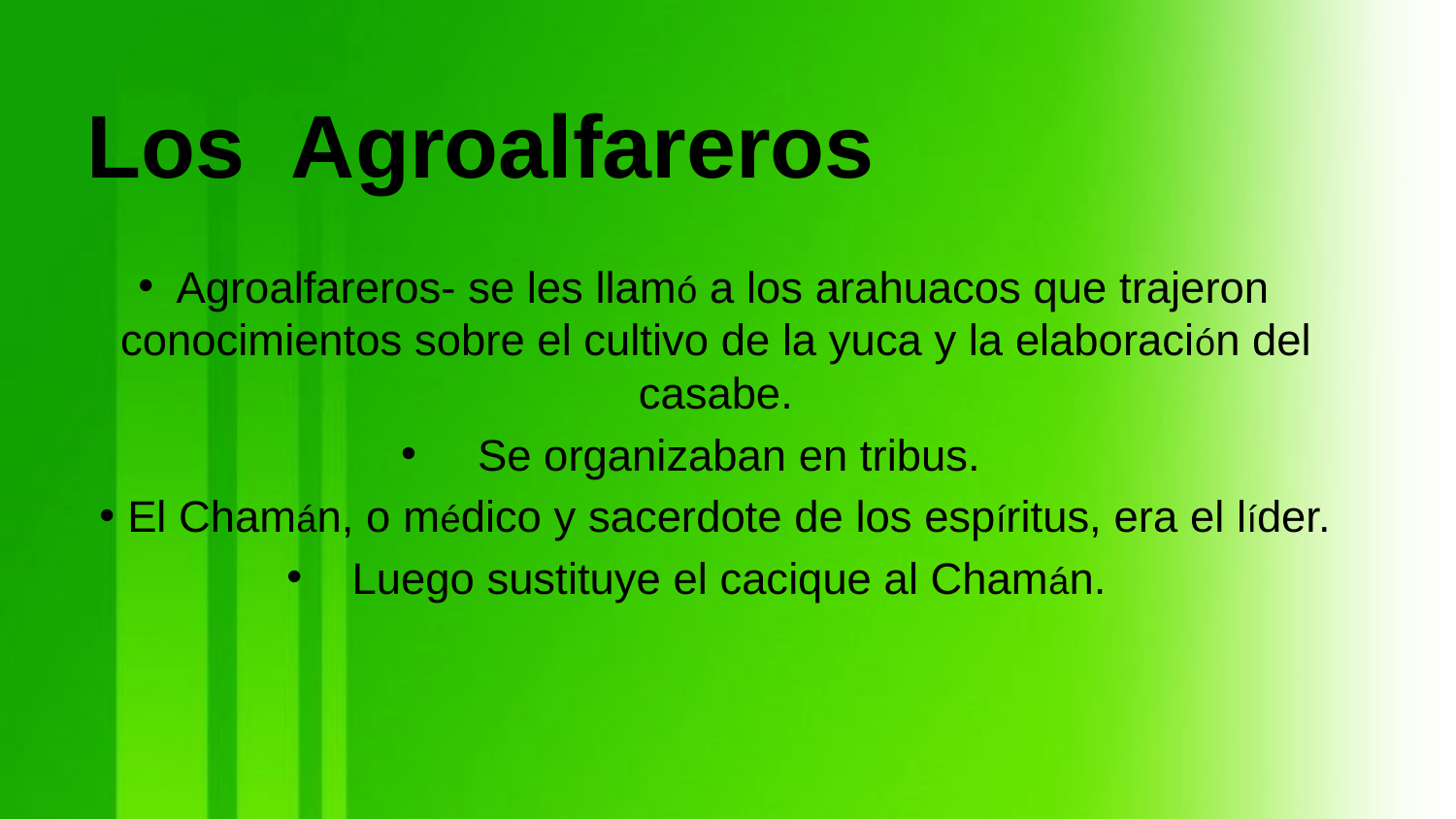

Los  Agroalfareros
Agroalfareros- se les llamó a los arahuacos que trajeron conocimientos sobre el cultivo de la yuca y la elaboración del casabe.
 Se organizaban en tribus.
 El Chamán, o médico y sacerdote de los espíritus, era el líder.
 Luego sustituye el cacique al Chamán.